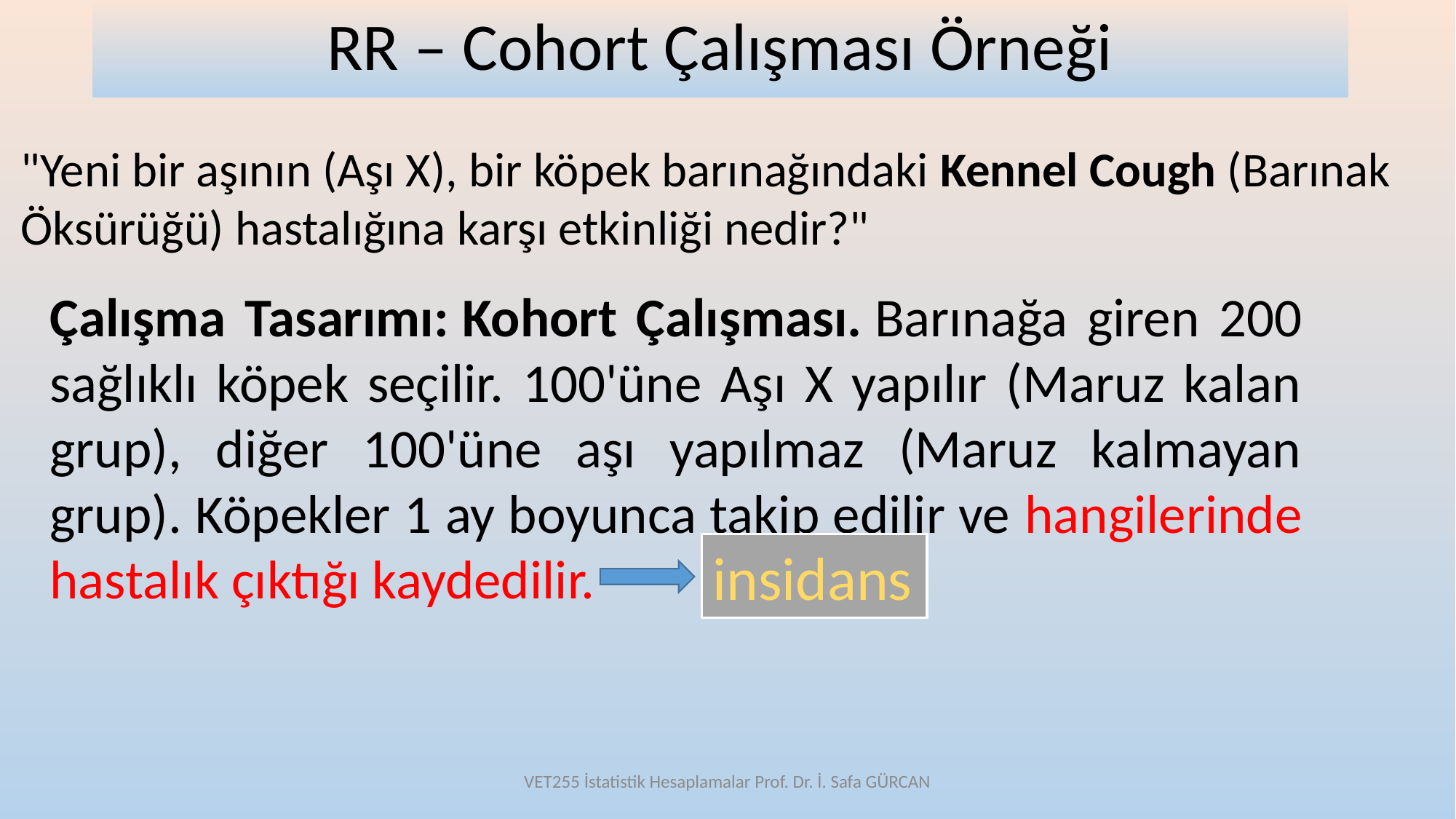

# RR – Cohort Çalışması Örneği
"Yeni bir aşının (Aşı X), bir köpek barınağındaki Kennel Cough (Barınak Öksürüğü) hastalığına karşı etkinliği nedir?"
Çalışma Tasarımı: Kohort Çalışması. Barınağa giren 200 sağlıklı köpek seçilir. 100'üne Aşı X yapılır (Maruz kalan grup), diğer 100'üne aşı yapılmaz (Maruz kalmayan grup). Köpekler 1 ay boyunca takip edilir ve hangilerinde hastalık çıktığı kaydedilir.
insidans

VET255 İstatistik Hesaplamalar Prof. Dr. İ. Safa GÜRCAN